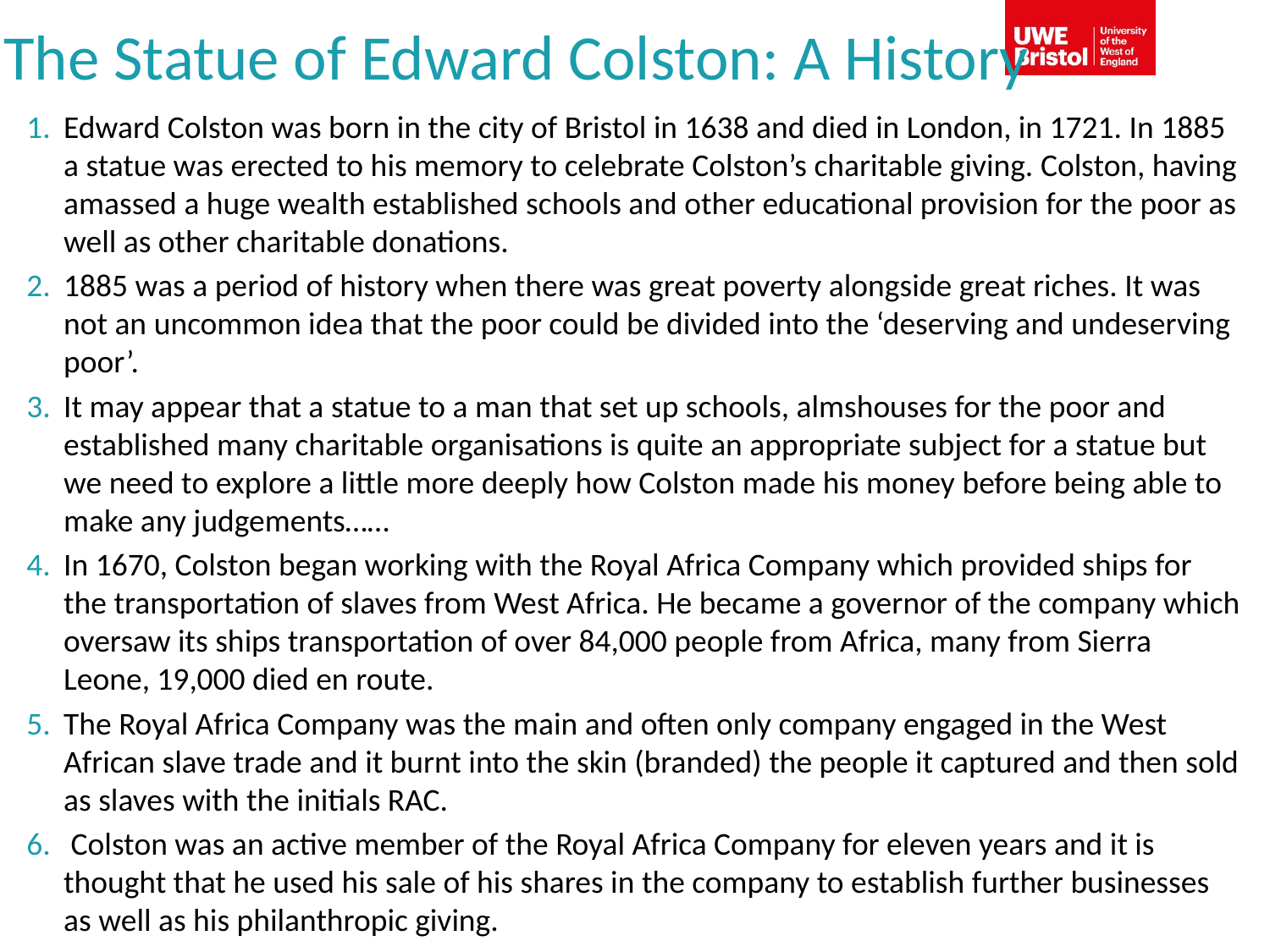

# The Statue of Edward Colston: A History
Edward Colston was born in the city of Bristol in 1638 and died in London, in 1721. In 1885 a statue was erected to his memory to celebrate Colston’s charitable giving. Colston, having amassed a huge wealth established schools and other educational provision for the poor as well as other charitable donations.
1885 was a period of history when there was great poverty alongside great riches. It was not an uncommon idea that the poor could be divided into the ‘deserving and undeserving poor’.
It may appear that a statue to a man that set up schools, almshouses for the poor and established many charitable organisations is quite an appropriate subject for a statue but we need to explore a little more deeply how Colston made his money before being able to make any judgements……
In 1670, Colston began working with the Royal Africa Company which provided ships for the transportation of slaves from West Africa. He became a governor of the company which oversaw its ships transportation of over 84,000 people from Africa, many from Sierra Leone, 19,000 died en route.
The Royal Africa Company was the main and often only company engaged in the West African slave trade and it burnt into the skin (branded) the people it captured and then sold as slaves with the initials RAC.
 Colston was an active member of the Royal Africa Company for eleven years and it is thought that he used his sale of his shares in the company to establish further businesses as well as his philanthropic giving.